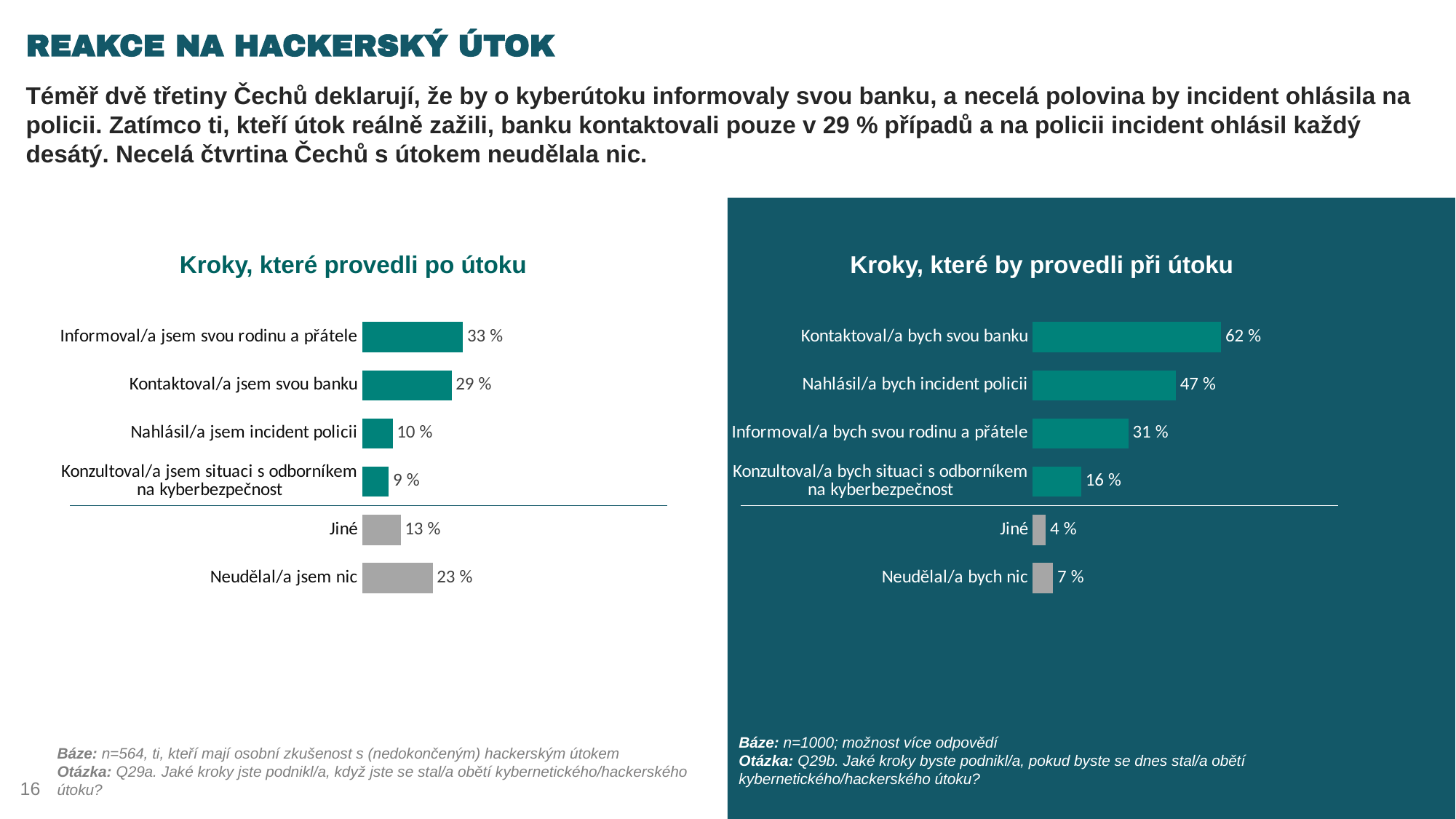

# REAKCE NA HACKERSKÝ ÚTOK
Téměř dvě třetiny Čechů deklarují, že by o kyberútoku informovaly svou banku, a necelá polovina by incident ohlásila na policii. Zatímco ti, kteří útok reálně zažili, banku kontaktovali pouze v 29 % případů a na policii incident ohlásil každý desátý. Necelá čtvrtina Čechů s útokem neudělala nic.

Kroky, které provedli po útoku
Kroky, které by provedli při útoku

### Chart

| Category | Sloupec 1 |
|---|---|
| Informoval/a jsem svou rodinu a přátele | 32.979 |
| Kontaktoval/a jsem svou banku | 29.255 |
| Nahlásil/a jsem incident policii | 9.929 |
| Konzultoval/a jsem situaci s odborníkem na kyberbezpečnost | 8.688 |
| Jiné | 12.589 |
| Neudělal/a jsem nic | 23.05 |

### Chart

| Category | Sloupec 1 |
|---|---|
| Kontaktoval/a bych svou banku | 61.8 |
| Nahlásil/a bych incident policii | 46.9 |
| Informoval/a bych svou rodinu a přátele | 31.4 |
| Konzultoval/a bych situaci s odborníkem na kyberbezpečnost | 15.9 |
| Jiné | 4.3 |
| Neudělal/a bych nic | 6.7 |
Báze: n=1000; možnost více odpovědí
Otázka: Q29b. Jaké kroky byste podnikl/a, pokud byste se dnes stal/a obětí kybernetického/hackerského útoku?
Báze: n=564, ti, kteří mají osobní zkušenost s (nedokončeným) hackerským útokem
Otázka: Q29a. Jaké kroky jste podnikl/a, když jste se stal/a obětí kybernetického/hackerského útoku?